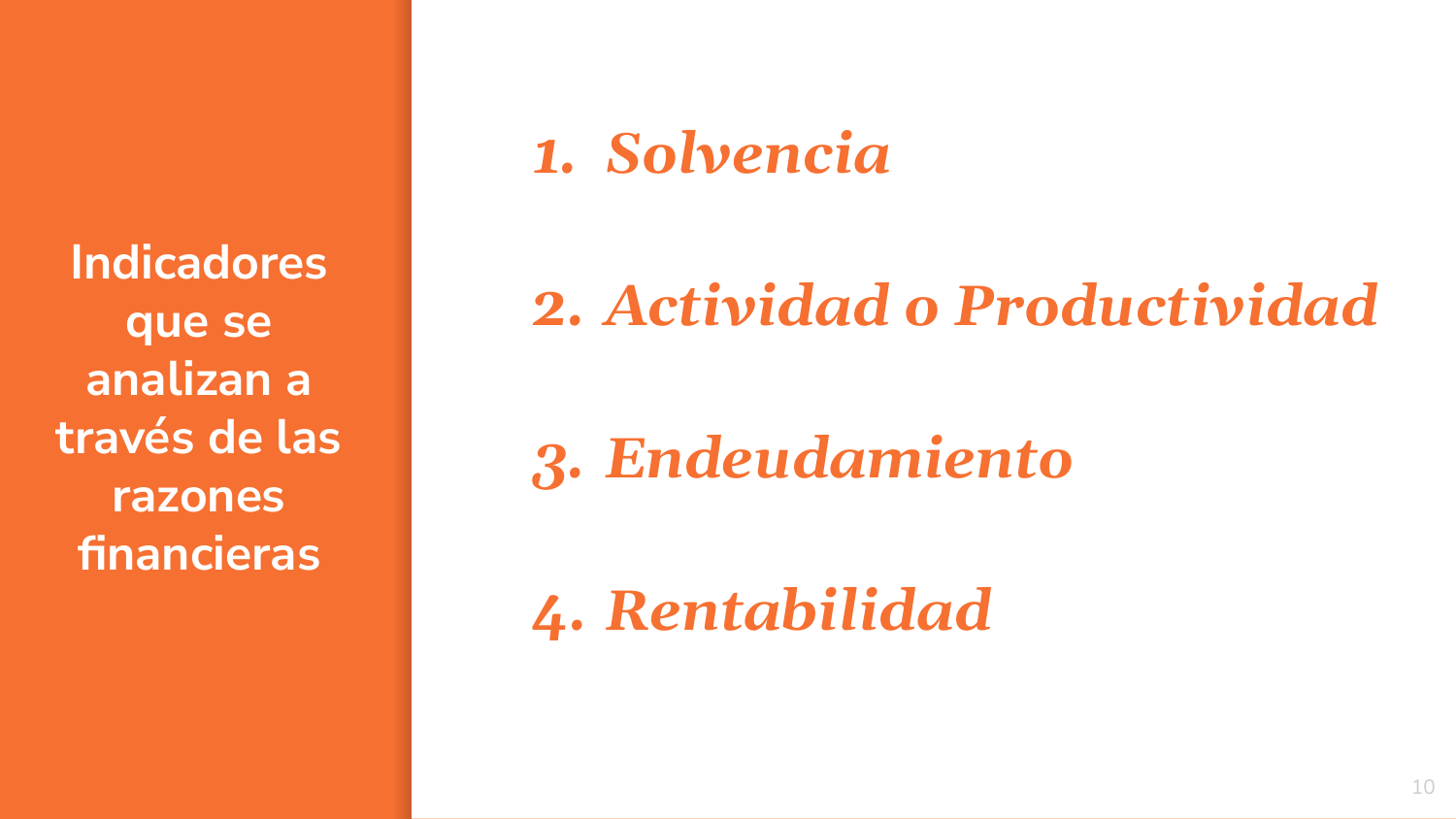

Solvencia

Actividad o Productividad

Endeudamiento

Rentabilidad
# Indicadores que se analizan a través de las razones financieras
10